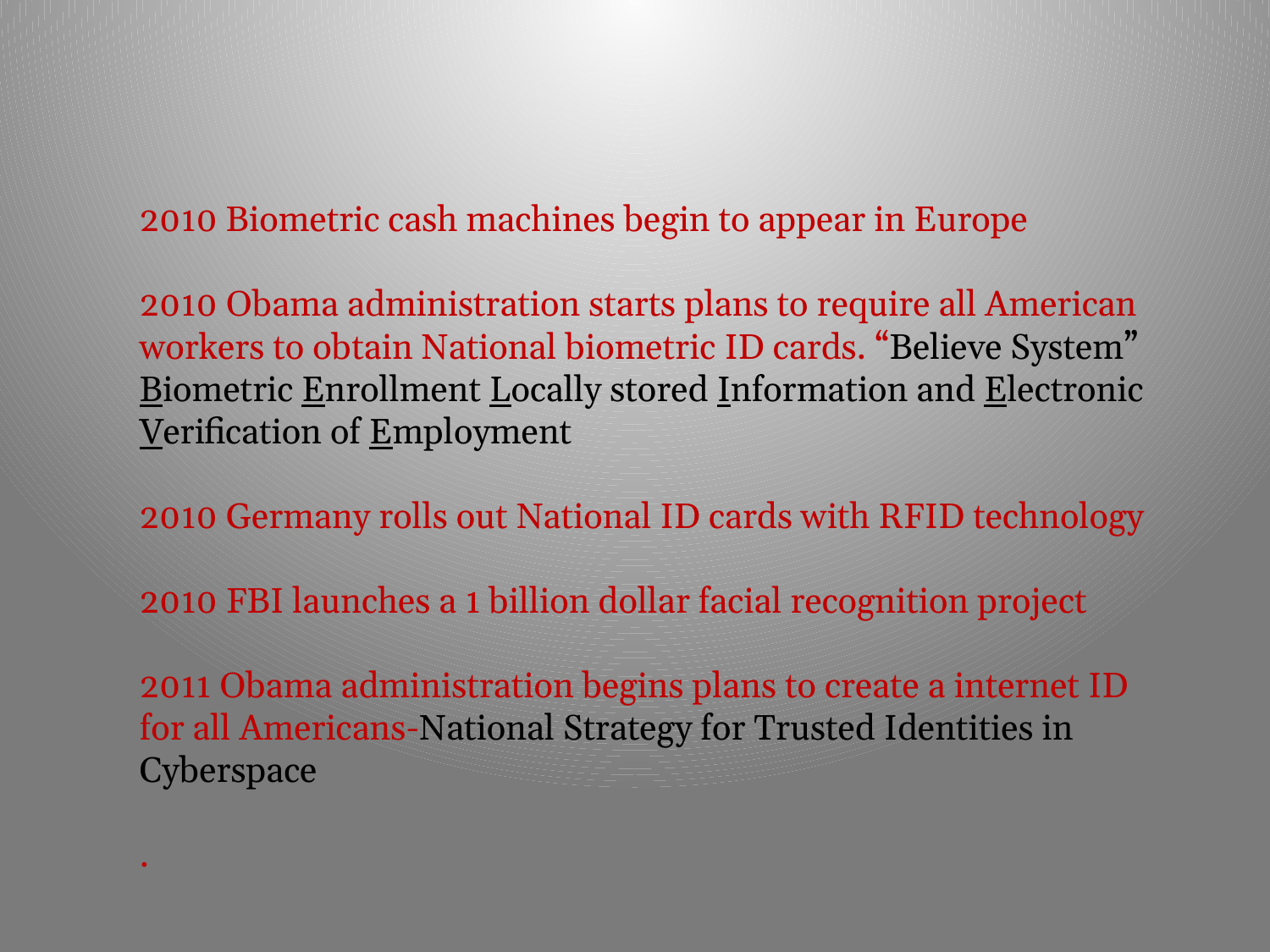

2010 Biometric cash machines begin to appear in Europe

2010 Obama administration starts plans to require all American workers to obtain National biometric ID cards. “Believe System” Biometric Enrollment Locally stored Information and Electronic Verification of Employment

2010 Germany rolls out National ID cards with RFID technology

2010 FBI launches a 1 billion dollar facial recognition project

2011 Obama administration begins plans to create a internet ID for all Americans-National Strategy for Trusted Identities in Cyberspace

.